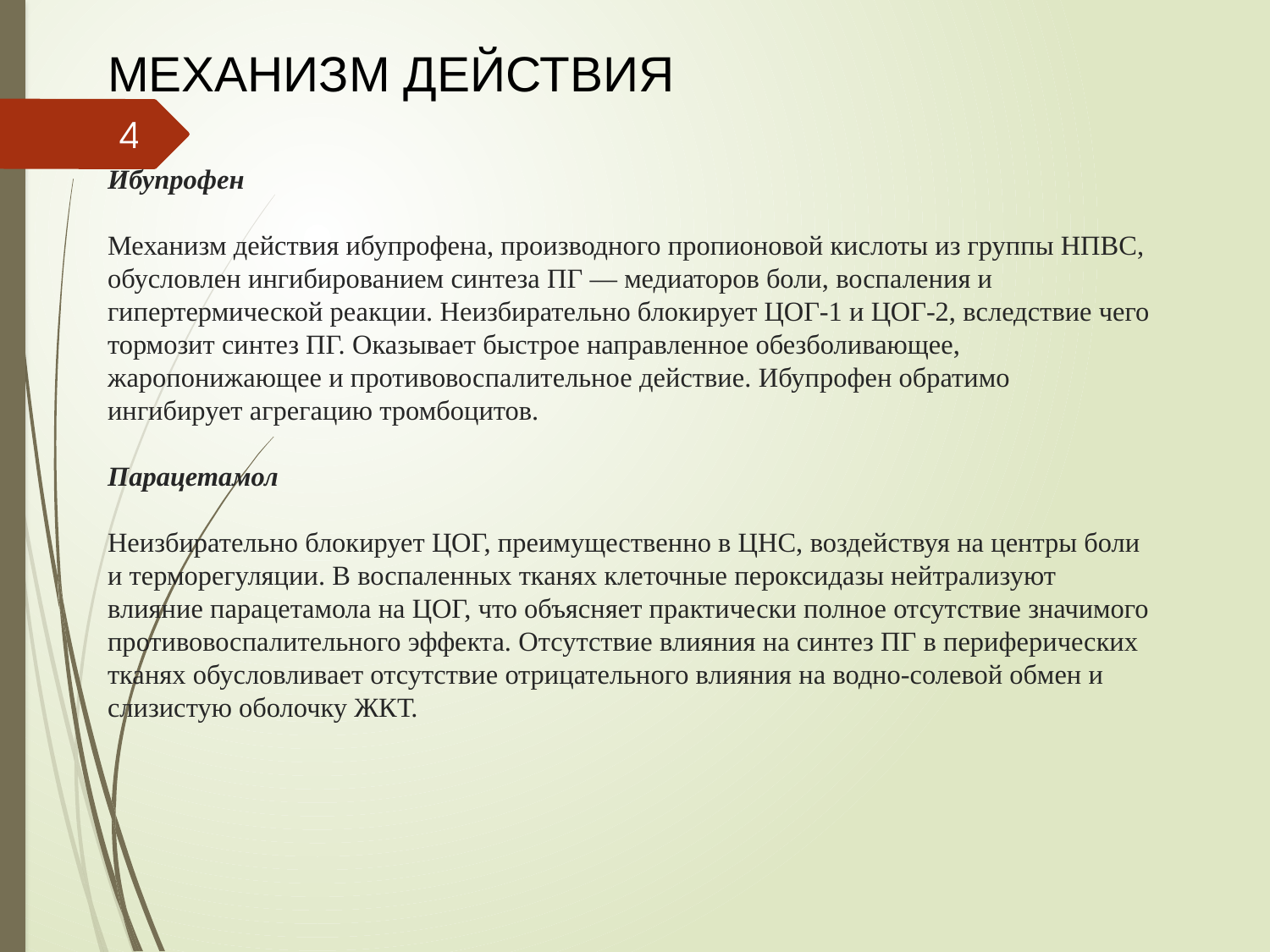

# МЕХАНИЗМ ДЕЙСТВИЯ Ибупрофен Механизм действия ибупрофена, производного пропионовой кислоты из группы НПВС, обусловлен ингибированием синтеза ПГ — медиаторов боли, воспаления и гипертермической реакции. Неизбирательно блокирует ЦОГ-1 и ЦОГ-2, вследствие чего тормозит синтез ПГ. Оказывает быстрое направленное обезболивающее, жаропонижающее и противовоспалительное действие. Ибупрофен обратимо ингибирует агрегацию тромбоцитов. Парацетамол Неизбирательно блокирует ЦОГ, преимущественно в ЦНС, воздействуя на центры боли и терморегуляции. В воспаленных тканях клеточные пероксидазы нейтрализуют влияние парацетамола на ЦОГ, что объясняет практически полное отсутствие значимого противовоспалительного эффекта. Отсутствие влияния на синтез ПГ в периферических тканях обусловливает отсутствие отрицательного влияния на водно-солевой обмен и слизистую оболочку ЖКТ.
4